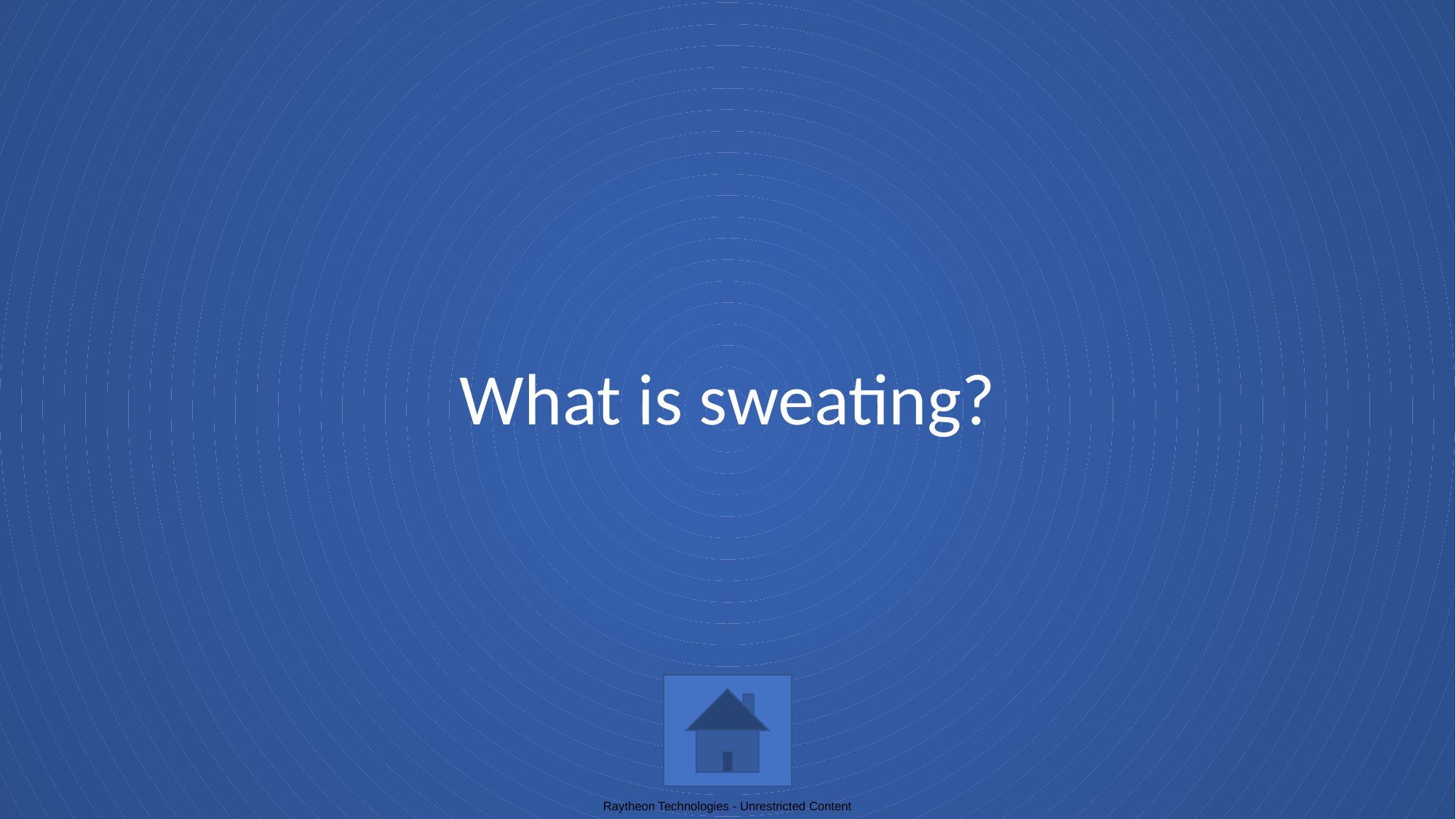

# What is sweating?

Raytheon Technologies - Unrestricted Content